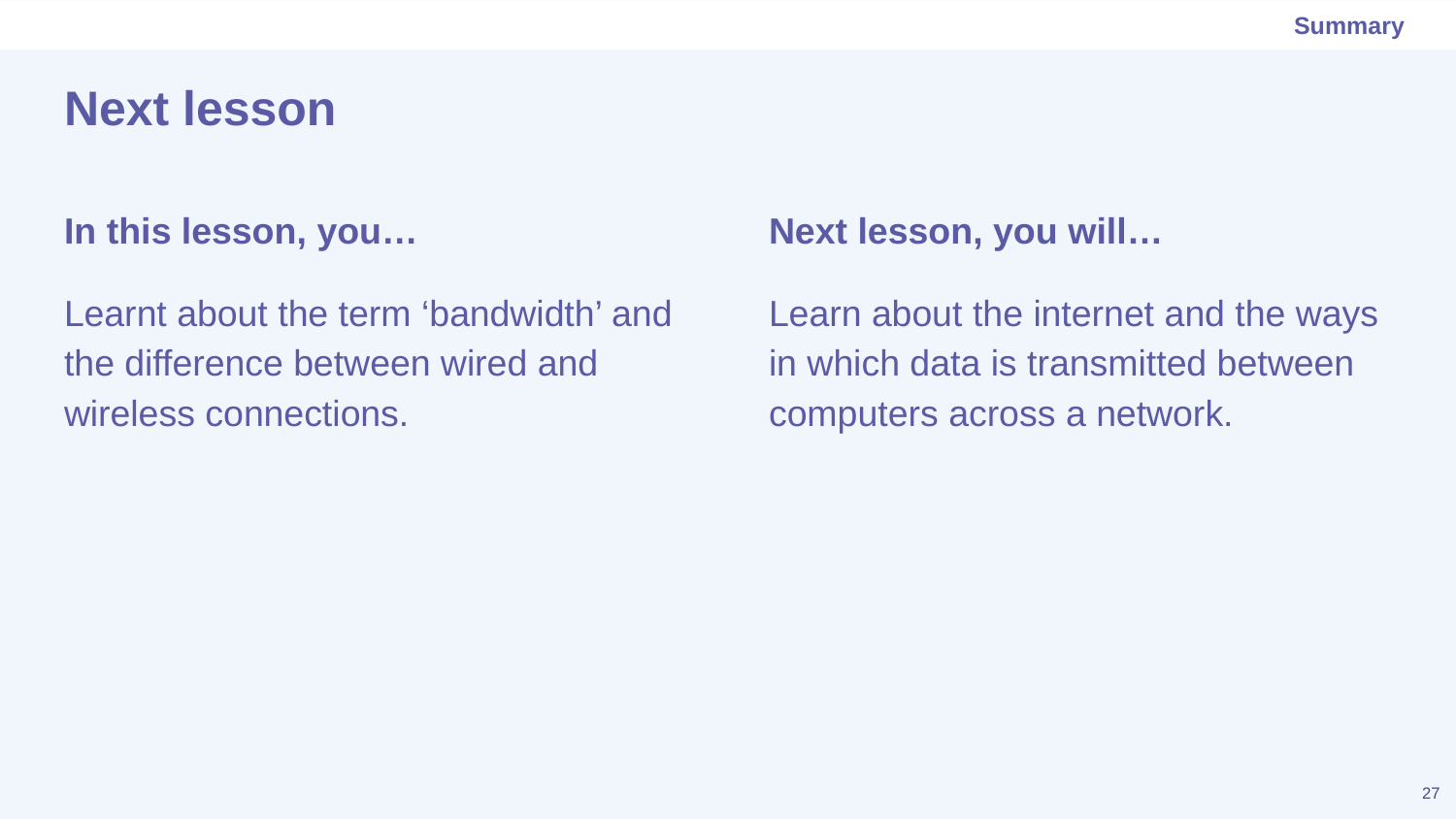

Summary
# Next lesson
Next lesson, you will…
Learn about the internet and the ways in which data is transmitted between computers across a network.
In this lesson, you…
Learnt about the term ‘bandwidth’ and the difference between wired and wireless connections.
27